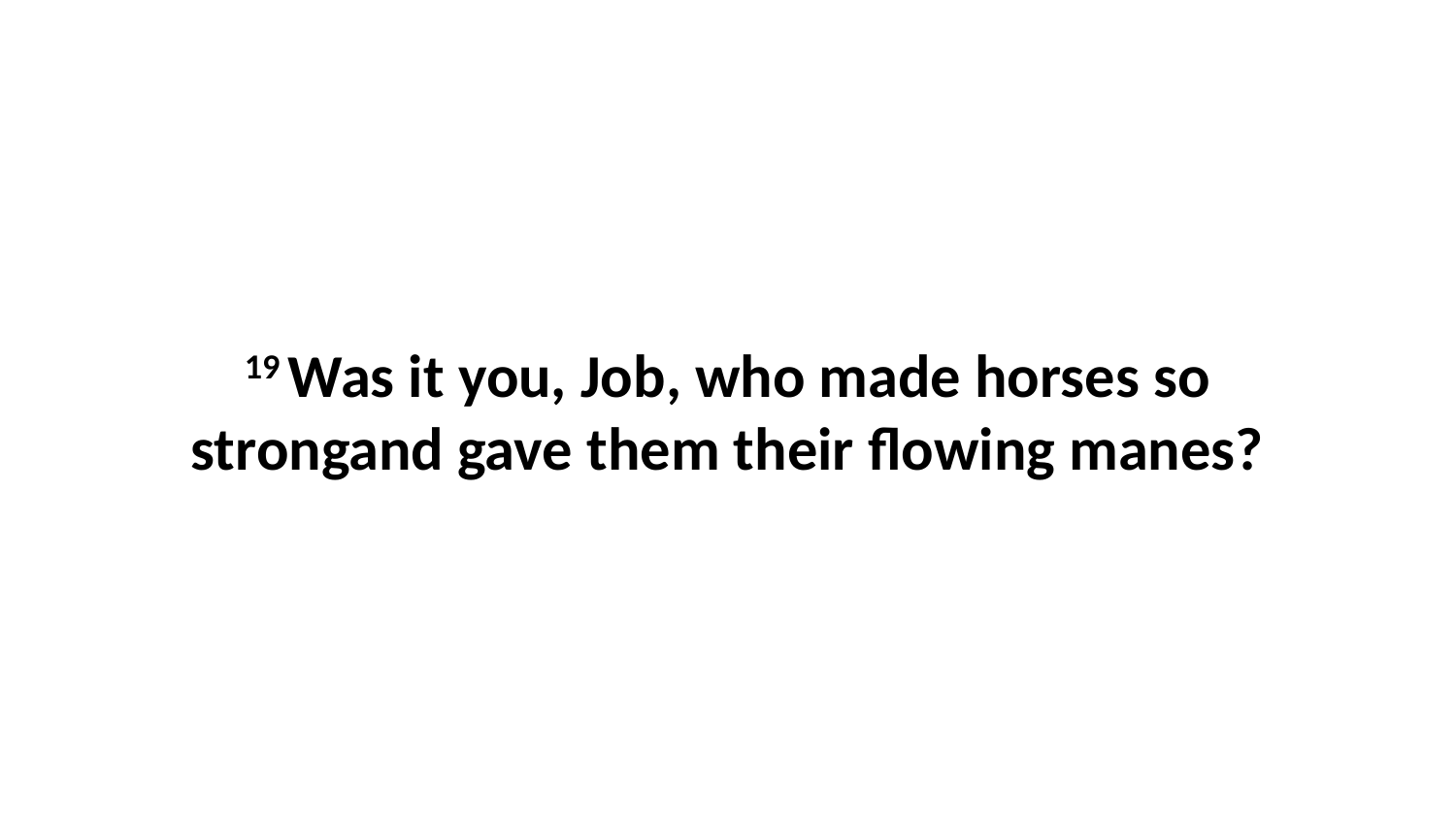

19 Was it you, Job, who made horses so strongand gave them their flowing manes?